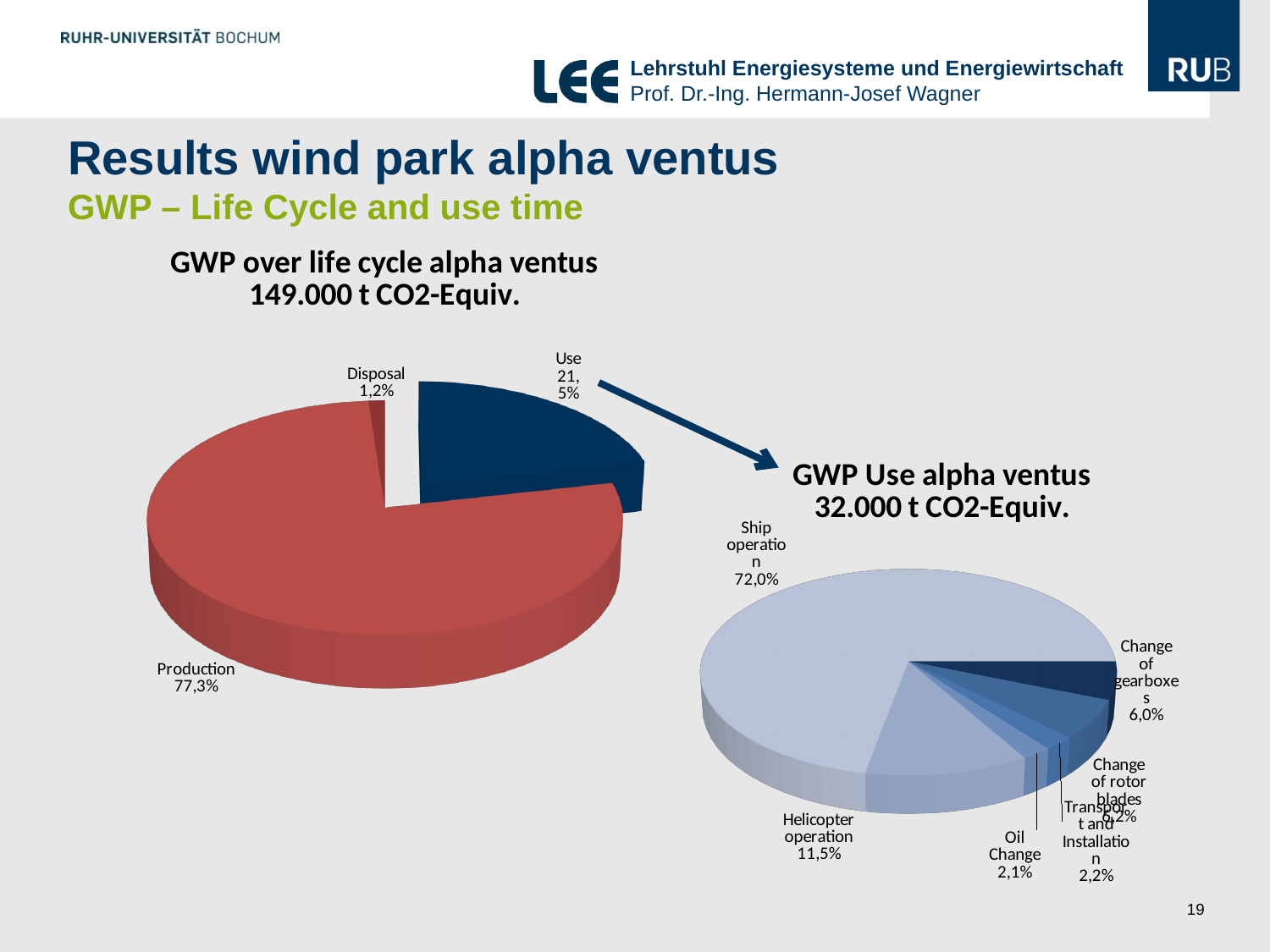

# Results wind park alpha ventus GWP – Life Cycle and use time

[unsupported chart]

[unsupported chart]